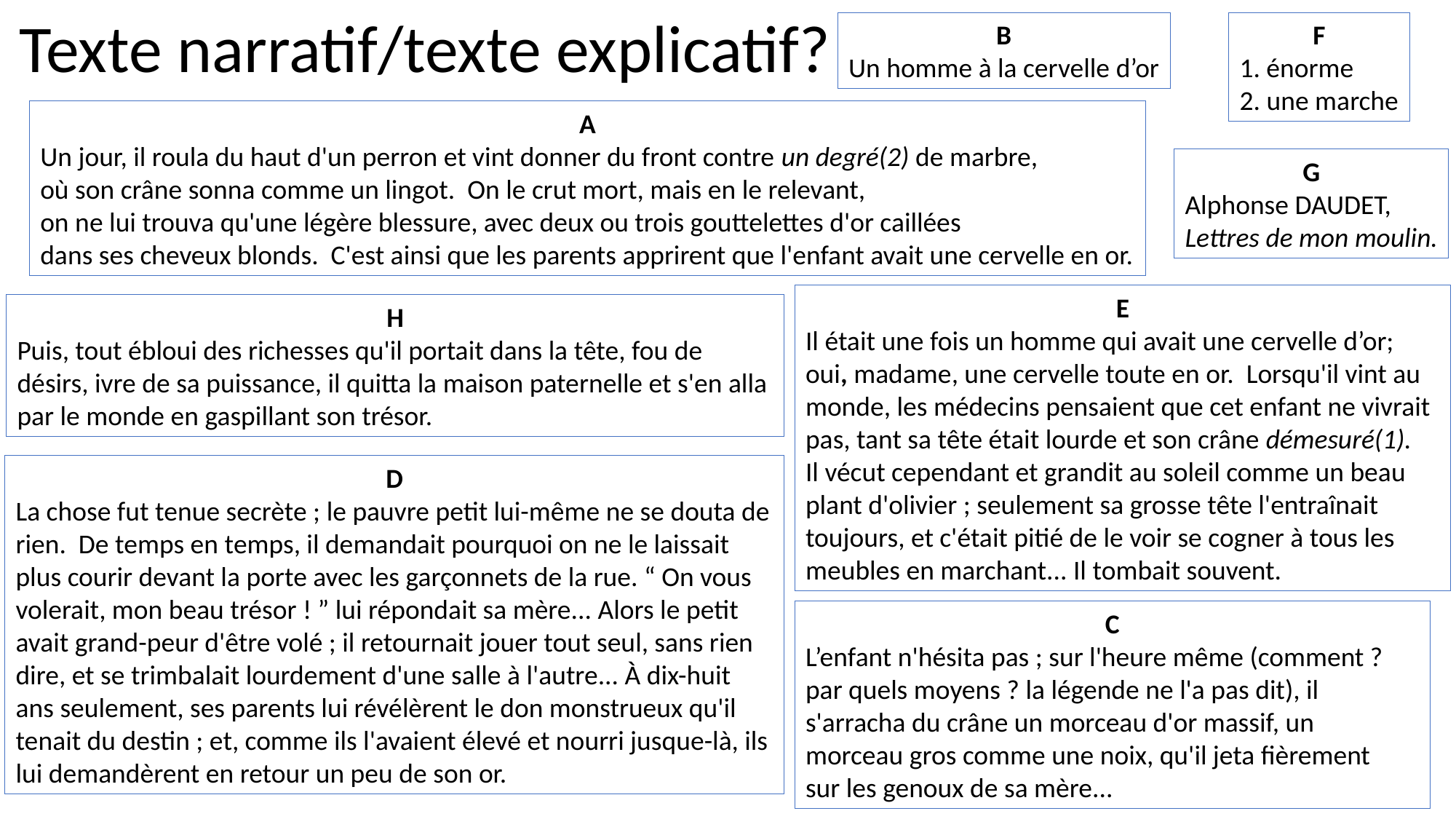

# Texte narratif/texte explicatif?
B
Un homme à la cervelle d’or
F
1. énorme
2. une marche
A
Un jour, il roula du haut d'un perron et vint donner du front contre un degré(2) de marbre,
où son crâne sonna comme un lingot.  On le crut mort, mais en le relevant,
on ne lui trouva qu'une légère blessure, avec deux ou trois gouttelettes d'or caillées
dans ses cheveux blonds.  C'est ainsi que les parents apprirent que l'enfant avait une cervelle en or.
G
Alphonse DAUDET,
Lettres de mon moulin.
E
Il était une fois un homme qui avait une cervelle d’or;
oui, madame, une cervelle toute en or.  Lorsqu'il vint au monde, les médecins pensaient que cet enfant ne vivrait pas, tant sa tête était lourde et son crâne démesuré(1).
Il vécut cependant et grandit au soleil comme un beau plant d'olivier ; seulement sa grosse tête l'entraînait toujours, et c'était pitié de le voir se cogner à tous les meubles en marchant... Il tombait souvent.
H
Puis, tout ébloui des richesses qu'il portait dans la tête, fou de désirs, ivre de sa puissance, il quitta la maison paternelle et s'en alla par le monde en gaspillant son trésor.
D
La chose fut tenue secrète ; le pauvre petit lui-même ne se douta de
rien.  De temps en temps, il demandait pourquoi on ne le laissait plus courir devant la porte avec les garçonnets de la rue. “ On vous
volerait, mon beau trésor ! ” lui répondait sa mère... Alors le petit
avait grand-peur d'être volé ; il retournait jouer tout seul, sans rien
dire, et se trimbalait lourdement d'une salle à l'autre... À dix-huit ans seulement, ses parents lui révélèrent le don monstrueux qu'il tenait du destin ; et, comme ils l'avaient élevé et nourri jusque-là, ils lui demandèrent en retour un peu de son or.
C
L’enfant n'hésita pas ; sur l'heure même (comment ?
par quels moyens ? la légende ne l'a pas dit), il
s'arracha du crâne un morceau d'or massif, un
morceau gros comme une noix, qu'il jeta fièrement
sur les genoux de sa mère...